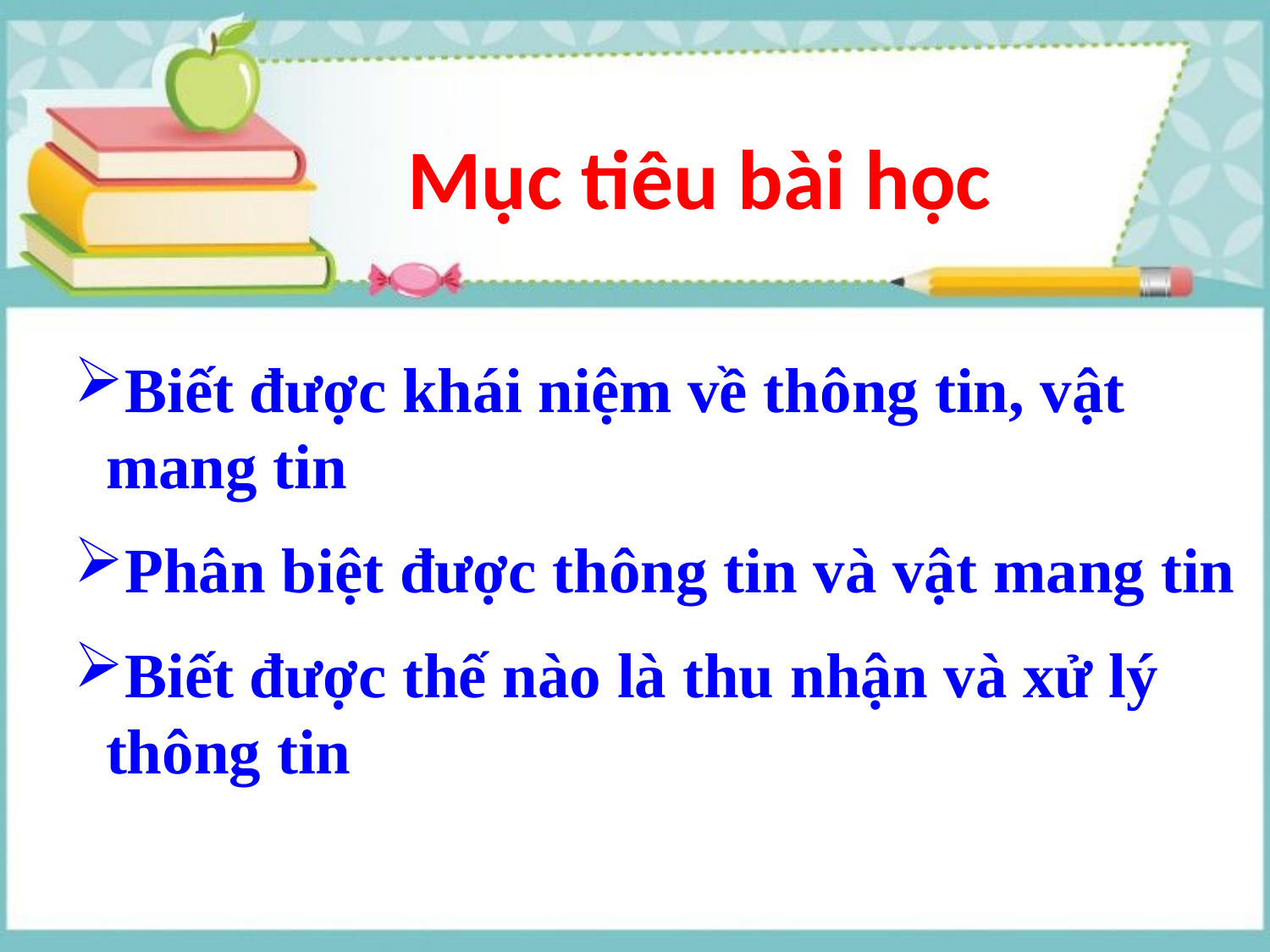

Mục tiêu bài học
Biết được khái niệm về thông tin, vật mang tin
Phân biệt được thông tin và vật mang tin
Biết được thế nào là thu nhận và xử lý thông tin